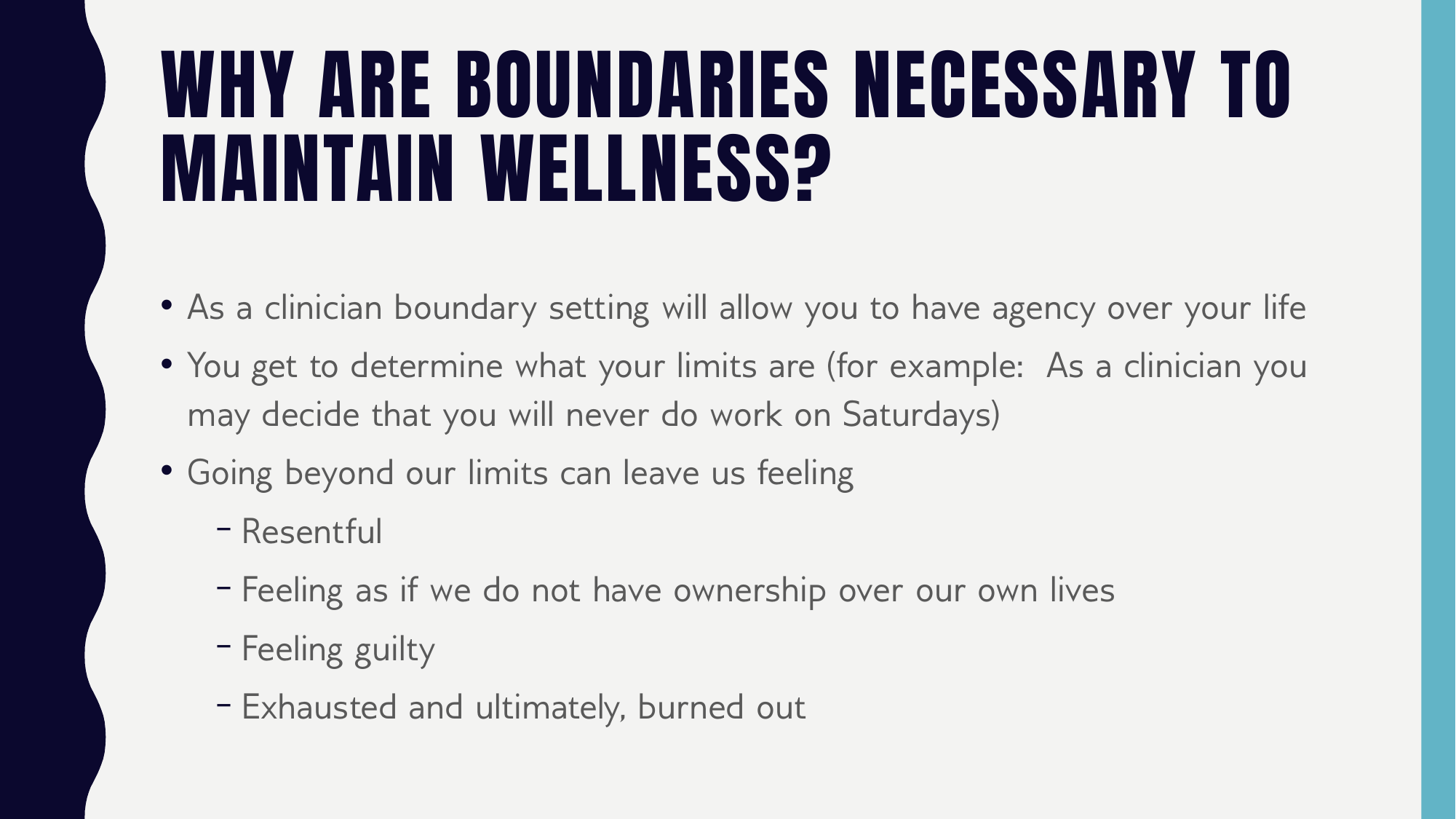

# Why are boundaries necessary to maintain wellness?
As a clinician boundary setting will allow you to have agency over your life
You get to determine what your limits are (for example:  As a clinician you may decide that you will never do work on Saturdays)
Going beyond our limits can leave us feeling
Resentful
Feeling as if we do not have ownership over our own lives
Feeling guilty
Exhausted and ultimately, burned out